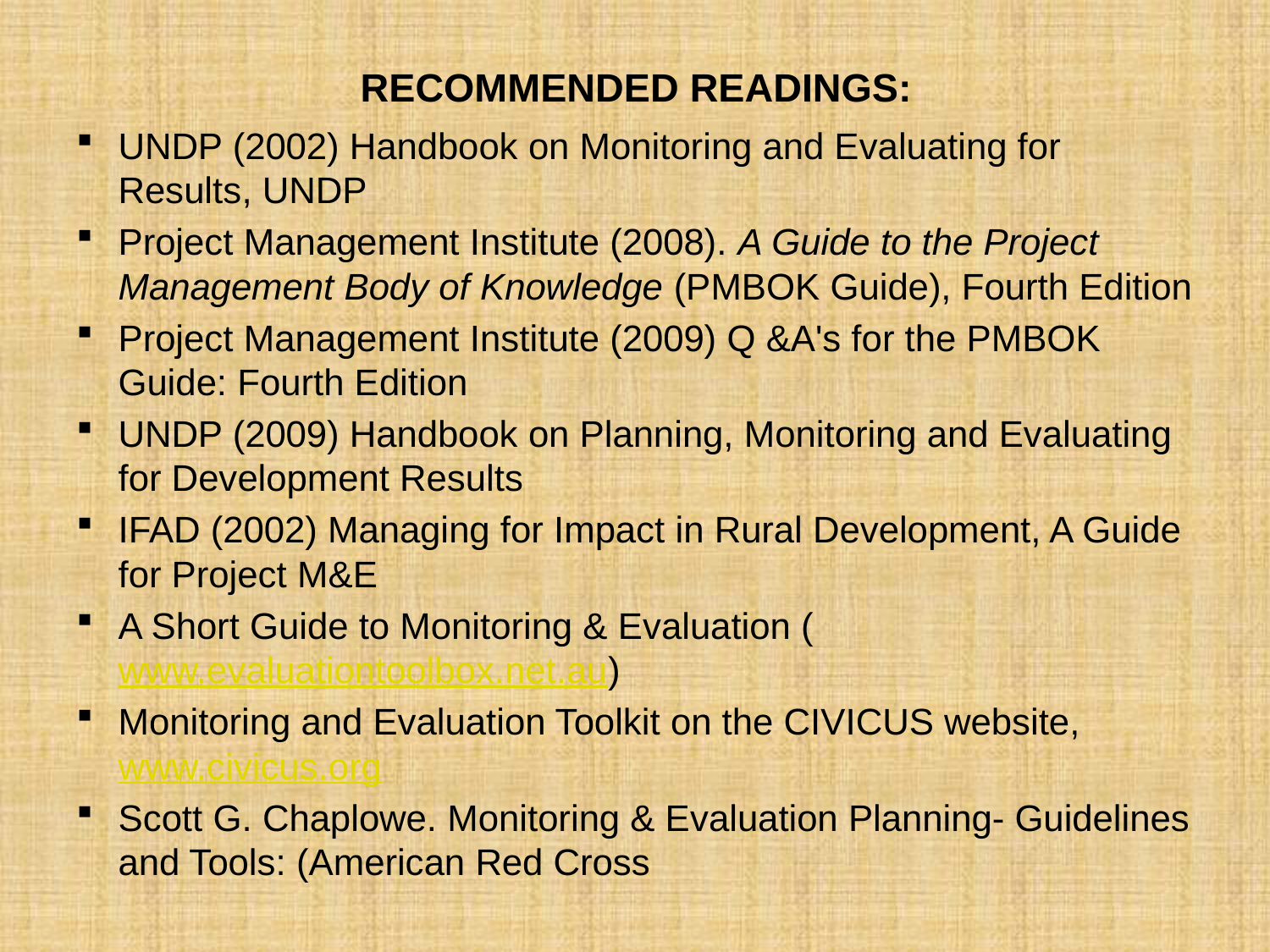

# RECOMMENDED READINGS:
UNDP (2002) Handbook on Monitoring and Evaluating for Results, UNDP
Project Management Institute (2008). A Guide to the Project Management Body of Knowledge (PMBOK Guide), Fourth Edition
Project Management Institute (2009) Q &A's for the PMBOK Guide: Fourth Edition
UNDP (2009) Handbook on Planning, Monitoring and Evaluating for Development Results
IFAD (2002) Managing for Impact in Rural Development, A Guide for Project M&E
A Short Guide to Monitoring & Evaluation (www.evaluationtoolbox.net.au)
Monitoring and Evaluation Toolkit on the CIVICUS website, www.civicus.org
Scott G. Chaplowe. Monitoring & Evaluation Planning- Guidelines and Tools: (American Red Cross